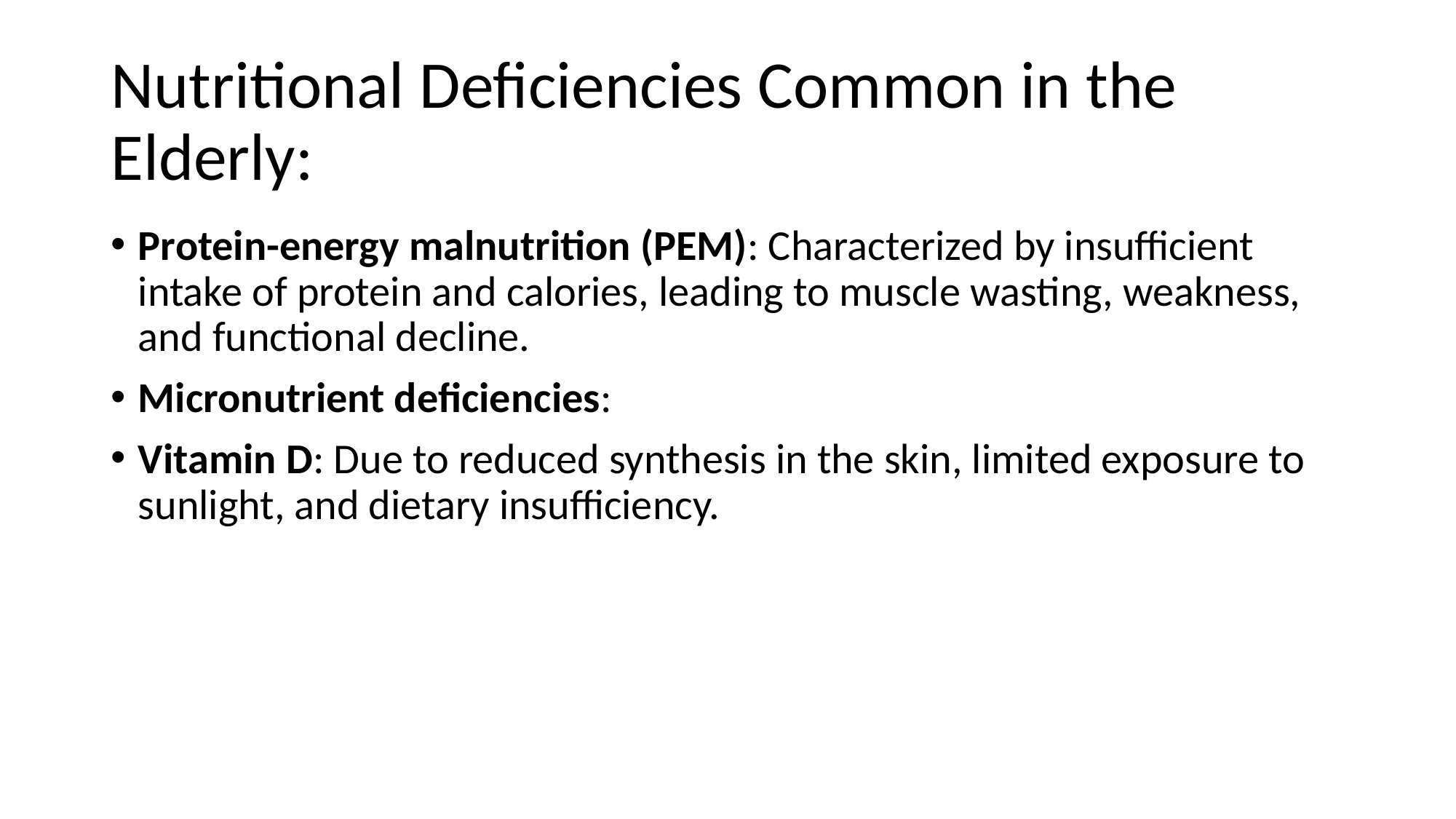

# Nutritional Deficiencies Common in the Elderly:
Protein-energy malnutrition (PEM): Characterized by insufficient intake of protein and calories, leading to muscle wasting, weakness, and functional decline.
Micronutrient deficiencies:
Vitamin D: Due to reduced synthesis in the skin, limited exposure to sunlight, and dietary insufficiency.